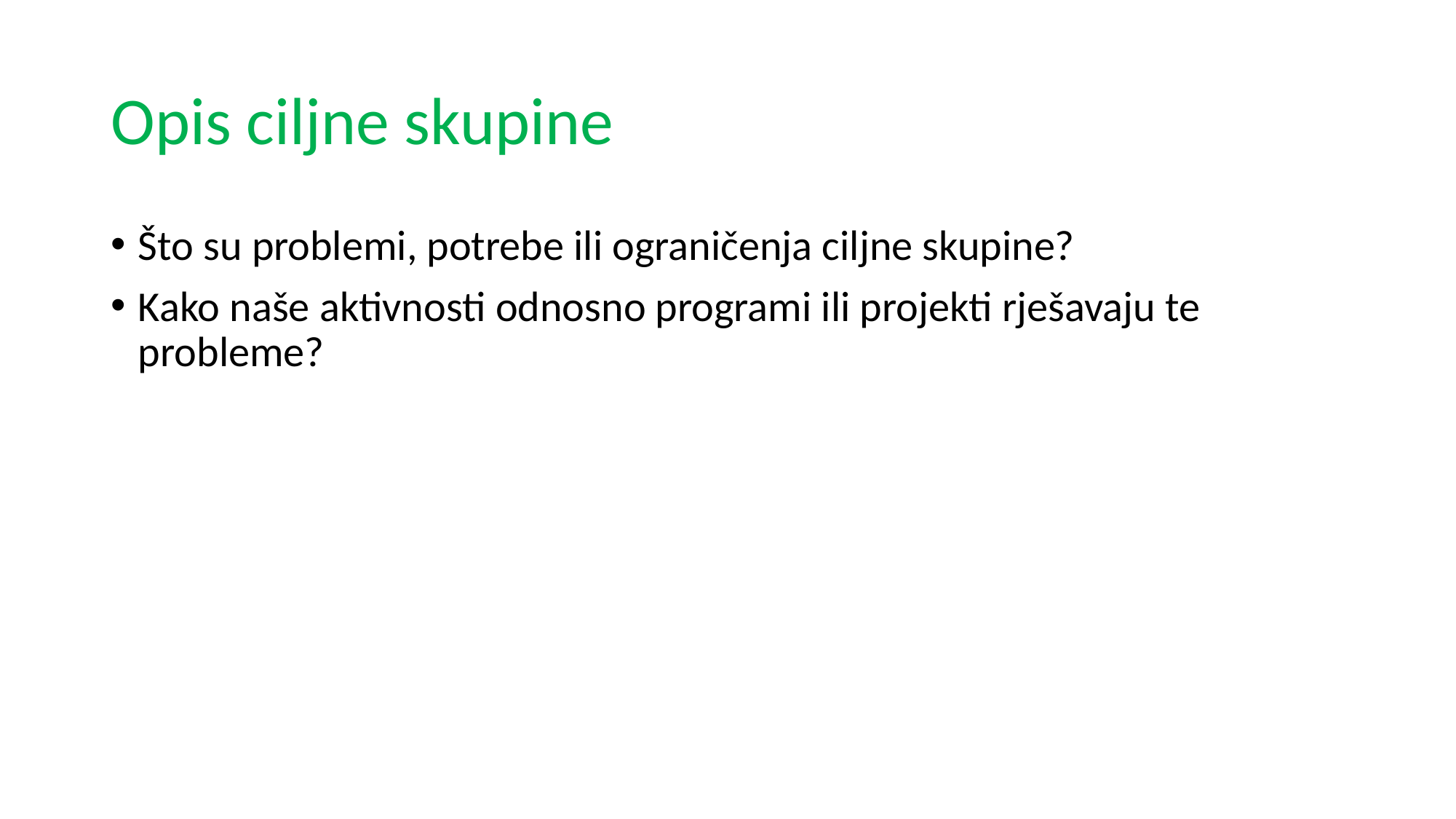

# Opis ciljne skupine
Što su problemi, potrebe ili ograničenja ciljne skupine?
Kako naše aktivnosti odnosno programi ili projekti rješavaju te probleme?